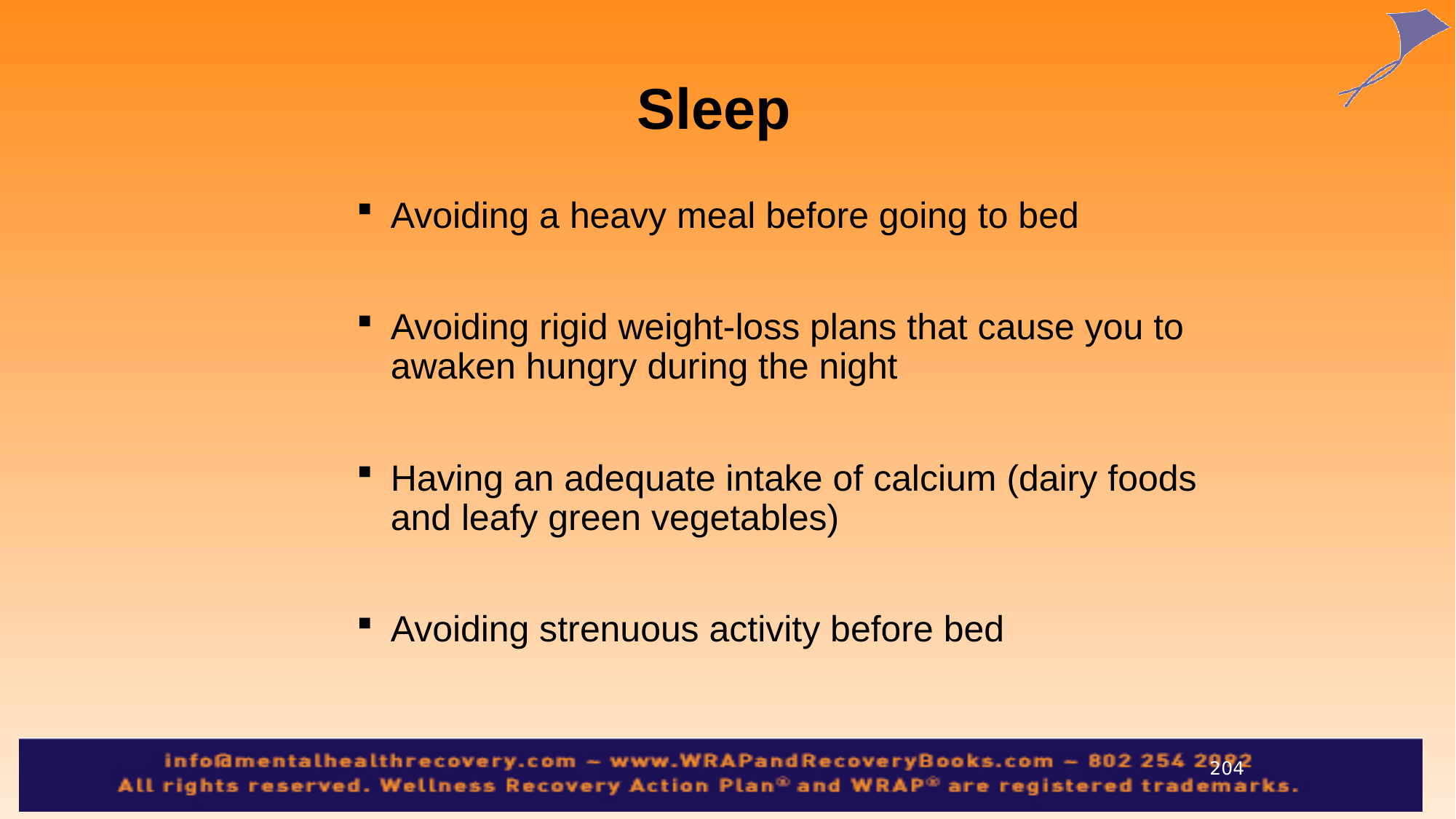

Sleep
Avoiding a heavy meal before going to bed

Avoiding rigid weight-loss plans that cause you to awaken hungry during the night

Having an adequate intake of calcium (dairy foods and leafy green vegetables)

Avoiding strenuous activity before bed
204